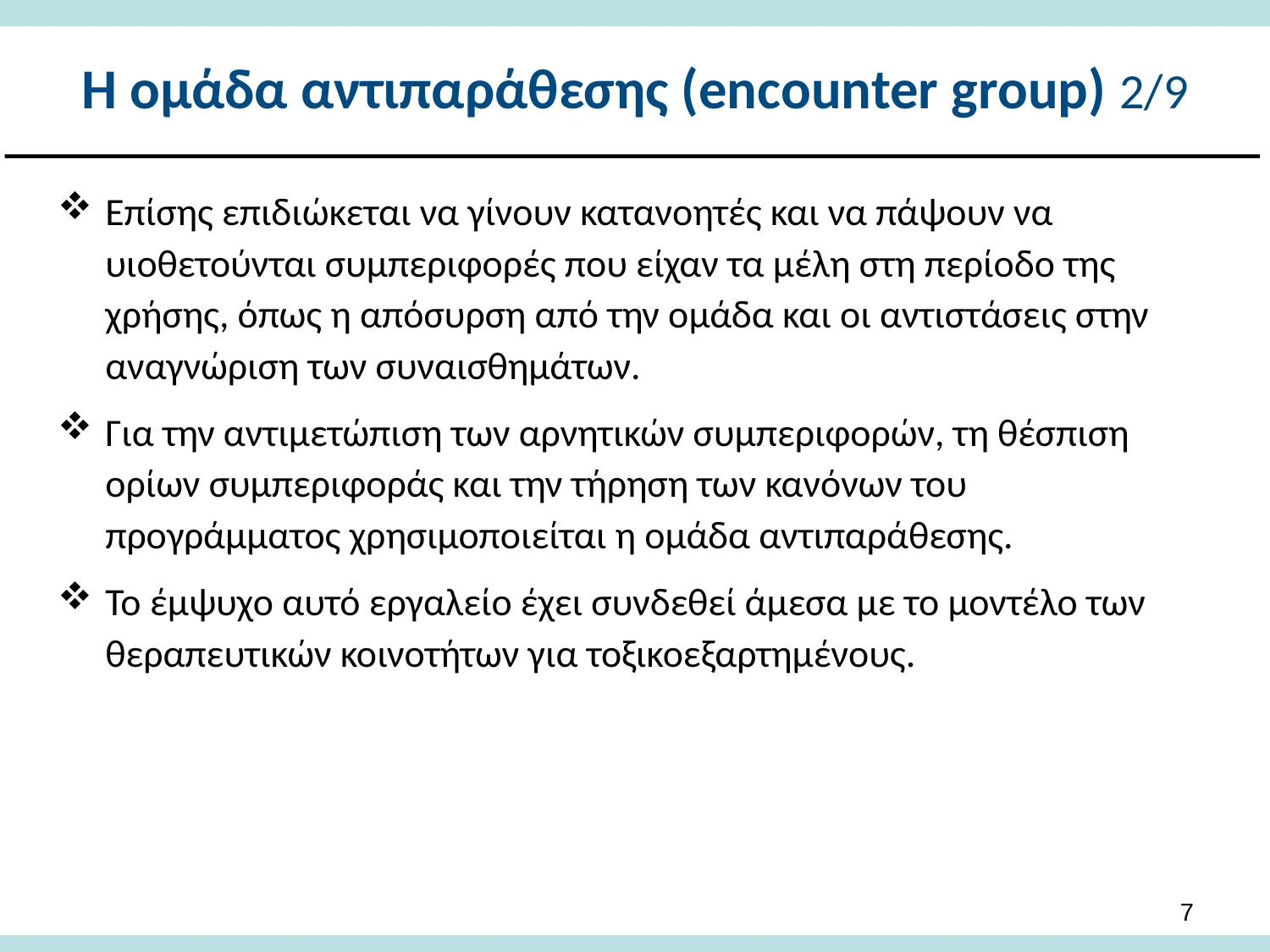

# Η ομάδα αντιπαράθεσης (encounter group) 2/9
Επίσης επιδιώκεται να γίνουν κατανοητές και να πάψουν να υιοθετούνται συμπεριφορές που είχαν τα μέλη στη περίοδο της χρήσης, όπως η απόσυρση από την ομάδα και οι αντιστάσεις στην αναγνώριση των συναισθημάτων.
Για την αντιμετώπιση των αρνητικών συμπεριφορών, τη θέσπιση ορίων συμπεριφοράς και την τήρηση των κανόνων του προγράμματος χρησιμοποιείται η ομάδα αντιπαράθεσης.
Το έμψυχο αυτό εργαλείο έχει συνδεθεί άμεσα με το μοντέλο των θεραπευτικών κοινοτήτων για τοξικοεξαρτημένους.
7